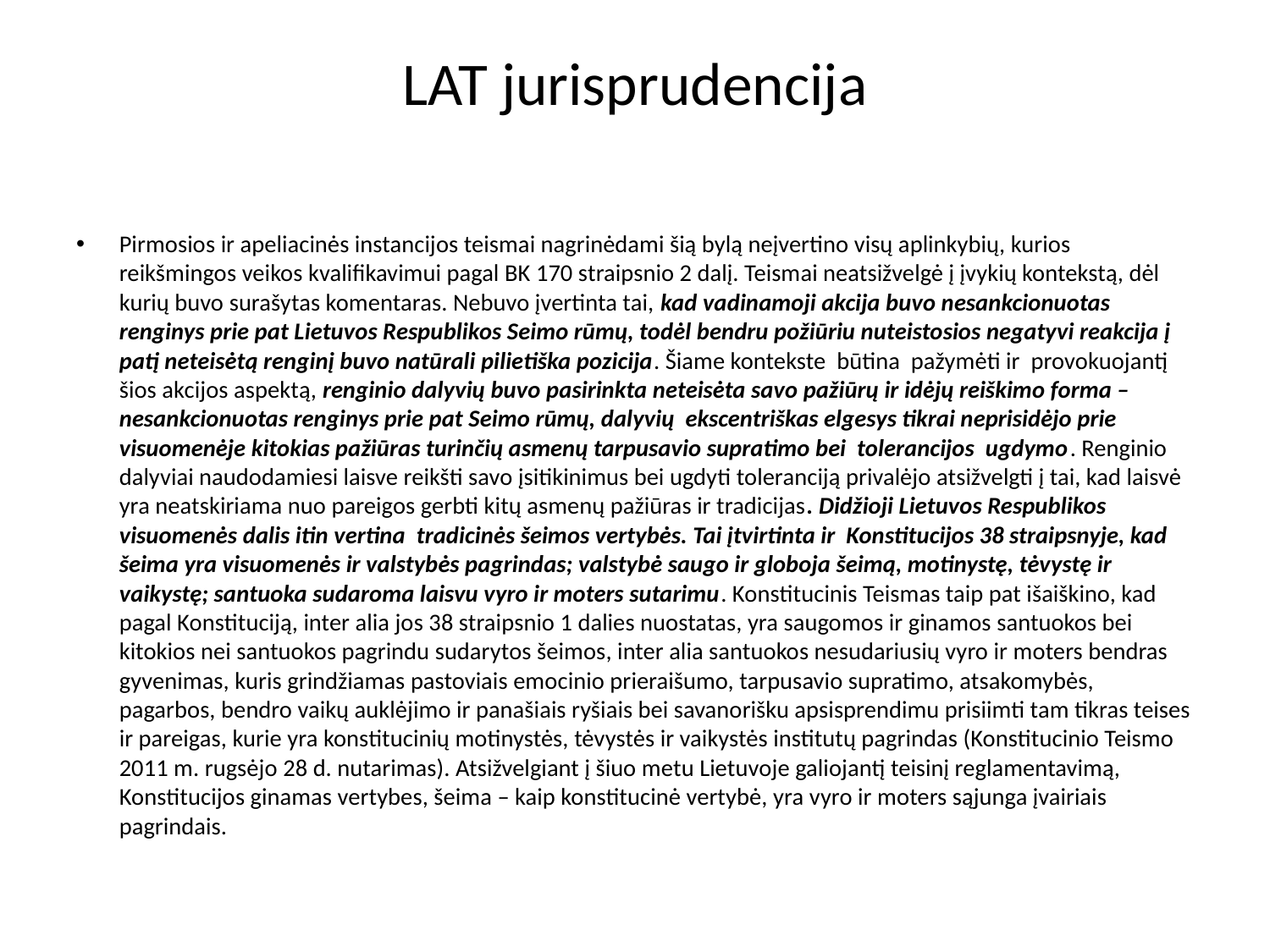

# LAT jurisprudencija
Pirmosios ir apeliacinės instancijos teismai nagrinėdami šią bylą neįvertino visų aplinkybių, kurios reikšmingos veikos kvalifikavimui pagal BK 170 straipsnio 2 dalį. Teismai neatsižvelgė į įvykių kontekstą, dėl kurių buvo surašytas komentaras. Nebuvo įvertinta tai, kad vadinamoji akcija buvo nesankcionuotas renginys prie pat Lietuvos Respublikos Seimo rūmų, todėl bendru požiūriu nuteistosios negatyvi reakcija į patį neteisėtą renginį buvo natūrali pilietiška pozicija. Šiame kontekste  būtina  pažymėti ir  provokuojantį šios akcijos aspektą, renginio dalyvių buvo pasirinkta neteisėta savo pažiūrų ir idėjų reiškimo forma – nesankcionuotas renginys prie pat Seimo rūmų, dalyvių  ekscentriškas elgesys tikrai neprisidėjo prie visuomenėje kitokias pažiūras turinčių asmenų tarpusavio supratimo bei  tolerancijos  ugdymo. Renginio dalyviai naudodamiesi laisve reikšti savo įsitikinimus bei ugdyti toleranciją privalėjo atsižvelgti į tai, kad laisvė yra neatskiriama nuo pareigos gerbti kitų asmenų pažiūras ir tradicijas. Didžioji Lietuvos Respublikos visuomenės dalis itin vertina  tradicinės šeimos vertybės. Tai įtvirtinta ir  Konstitucijos 38 straipsnyje, kad šeima yra visuomenės ir valstybės pagrindas; valstybė saugo ir globoja šeimą, motinystę, tėvystę ir vaikystę; santuoka sudaroma laisvu vyro ir moters sutarimu. Konstitucinis Teismas taip pat išaiškino, kad pagal Konstituciją, inter alia jos 38 straipsnio 1 dalies nuostatas, yra saugomos ir ginamos santuokos bei kitokios nei santuokos pagrindu sudarytos šeimos, inter alia santuokos nesudariusių vyro ir moters bendras gyvenimas, kuris grindžiamas pastoviais emocinio prieraišumo, tarpusavio supratimo, atsakomybės, pagarbos, bendro vaikų auklėjimo ir panašiais ryšiais bei savanorišku apsisprendimu prisiimti tam tikras teises ir pareigas, kurie yra konstitucinių motinystės, tėvystės ir vaikystės institutų pagrindas (Konstitucinio Teismo 2011 m. rugsėjo 28 d. nutarimas). Atsižvelgiant į šiuo metu Lietuvoje galiojantį teisinį reglamentavimą, Konstitucijos ginamas vertybes, šeima – kaip konstitucinė vertybė, yra vyro ir moters sąjunga įvairiais pagrindais.